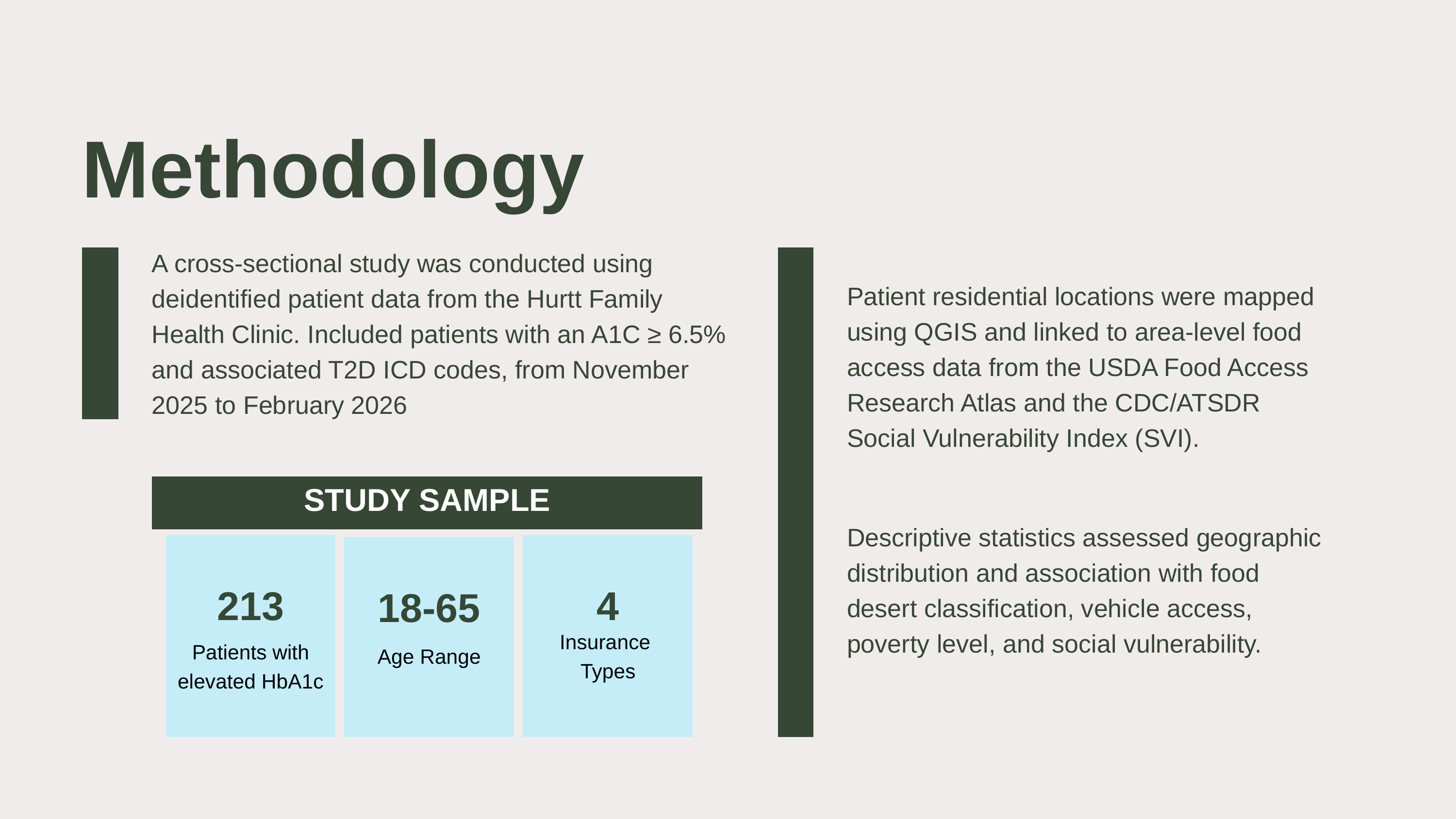

Methodology
A cross-sectional study was conducted using deidentified patient data from the Hurtt Family Health Clinic. Included patients with an A1C ≥ 6.5% and associated T2D ICD codes, from November 2025 to February 2026

Patient residential locations were mapped using QGIS and linked to area-level food access data from the USDA Food Access Research Atlas and the CDC/ATSDR Social Vulnerability Index (SVI).

STUDY SAMPLE

Descriptive statistics assessed geographic distribution and association with food desert classification, vehicle access, poverty level, and social vulnerability.

213
4
18-65
Insurance
Types
Patients with elevated HbA1c
Age Range